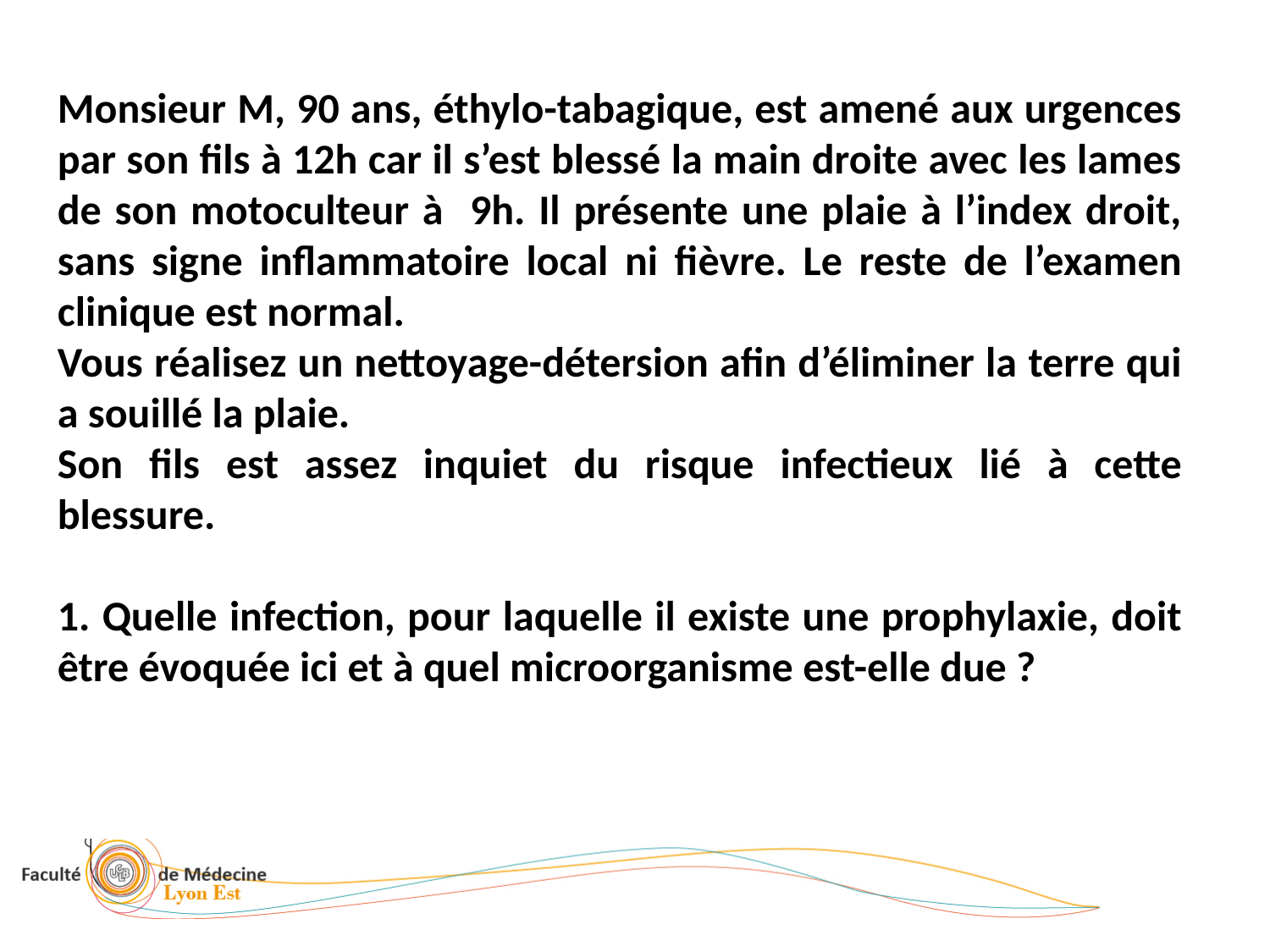

Monsieur M, 90 ans, éthylo-tabagique, est amené aux urgences par son fils à 12h car il s’est blessé la main droite avec les lames de son motoculteur à  9h. Il présente une plaie à l’index droit, sans signe inflammatoire local ni fièvre. Le reste de l’examen clinique est normal.
Vous réalisez un nettoyage-détersion afin d’éliminer la terre qui a souillé la plaie.
Son fils est assez inquiet du risque infectieux lié à cette blessure.

1. Quelle infection, pour laquelle il existe une prophylaxie, doit être évoquée ici et à quel microorganisme est-elle due ?